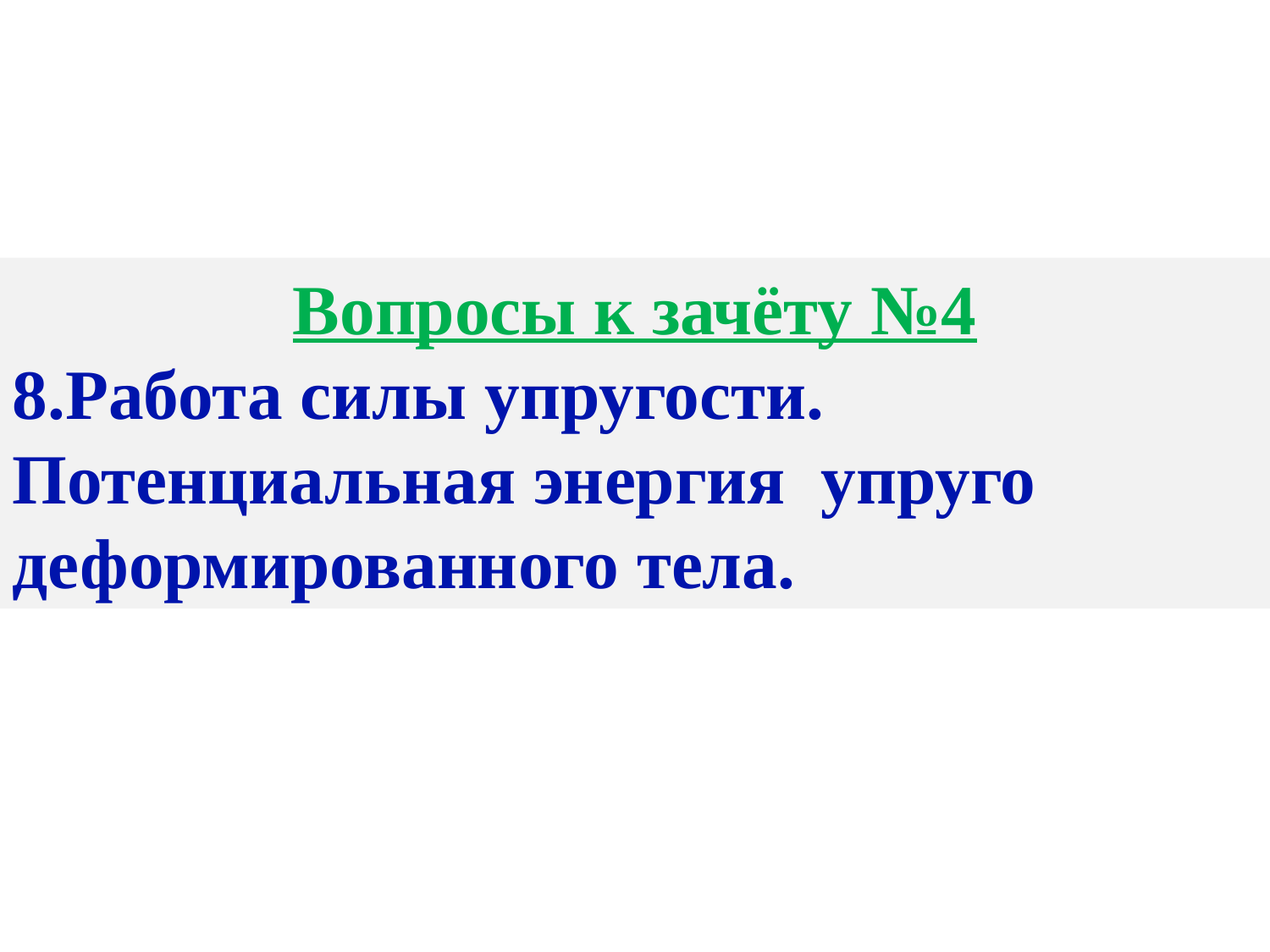

Вопросы к зачёту №4
8.Работа силы упругости.  Потенциальная энергия  упруго деформированного тела.